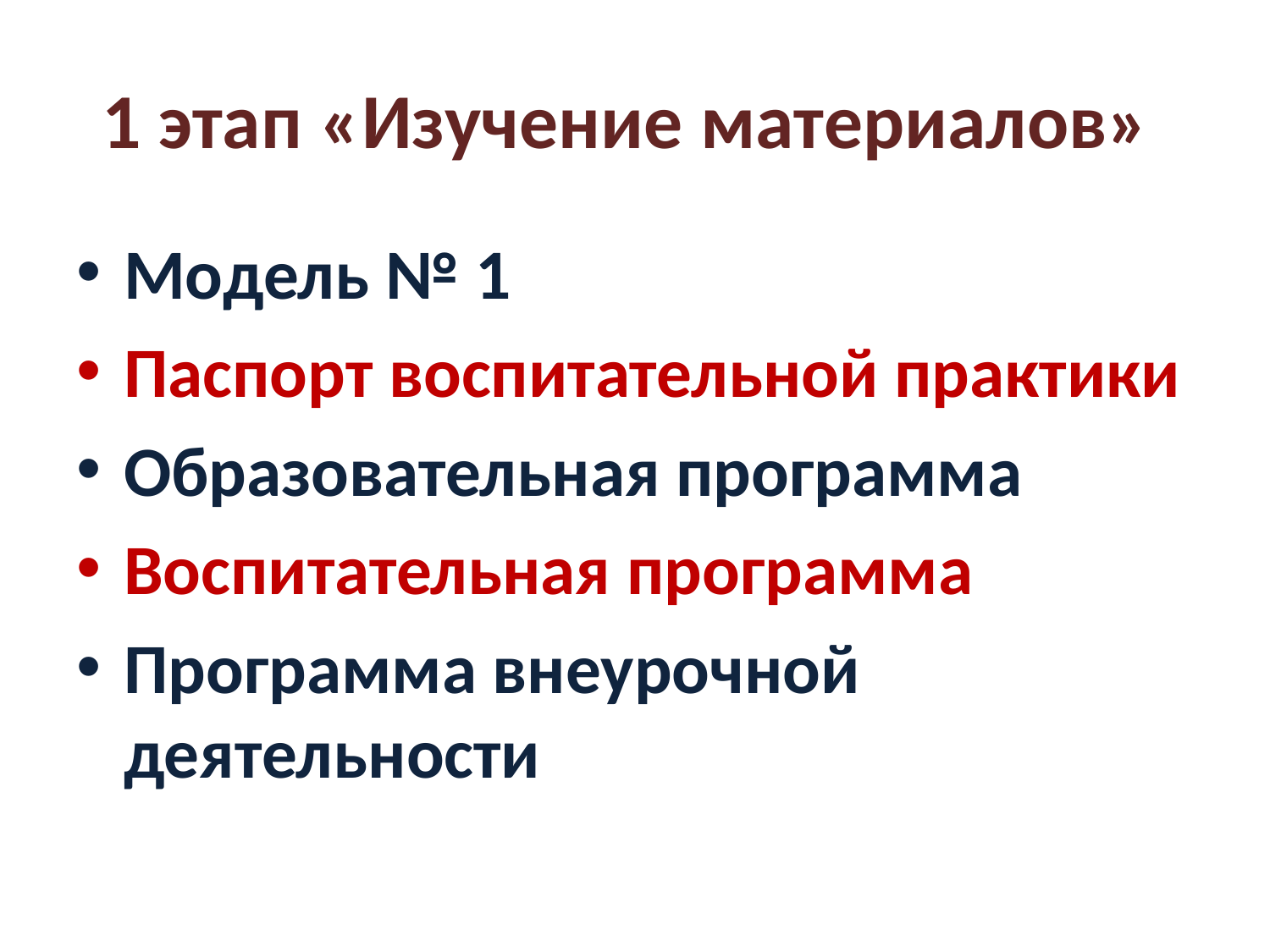

# 1 этап «Изучение материалов»
Модель № 1
Паспорт воспитательной практики
Образовательная программа
Воспитательная программа
Программа внеурочной деятельности